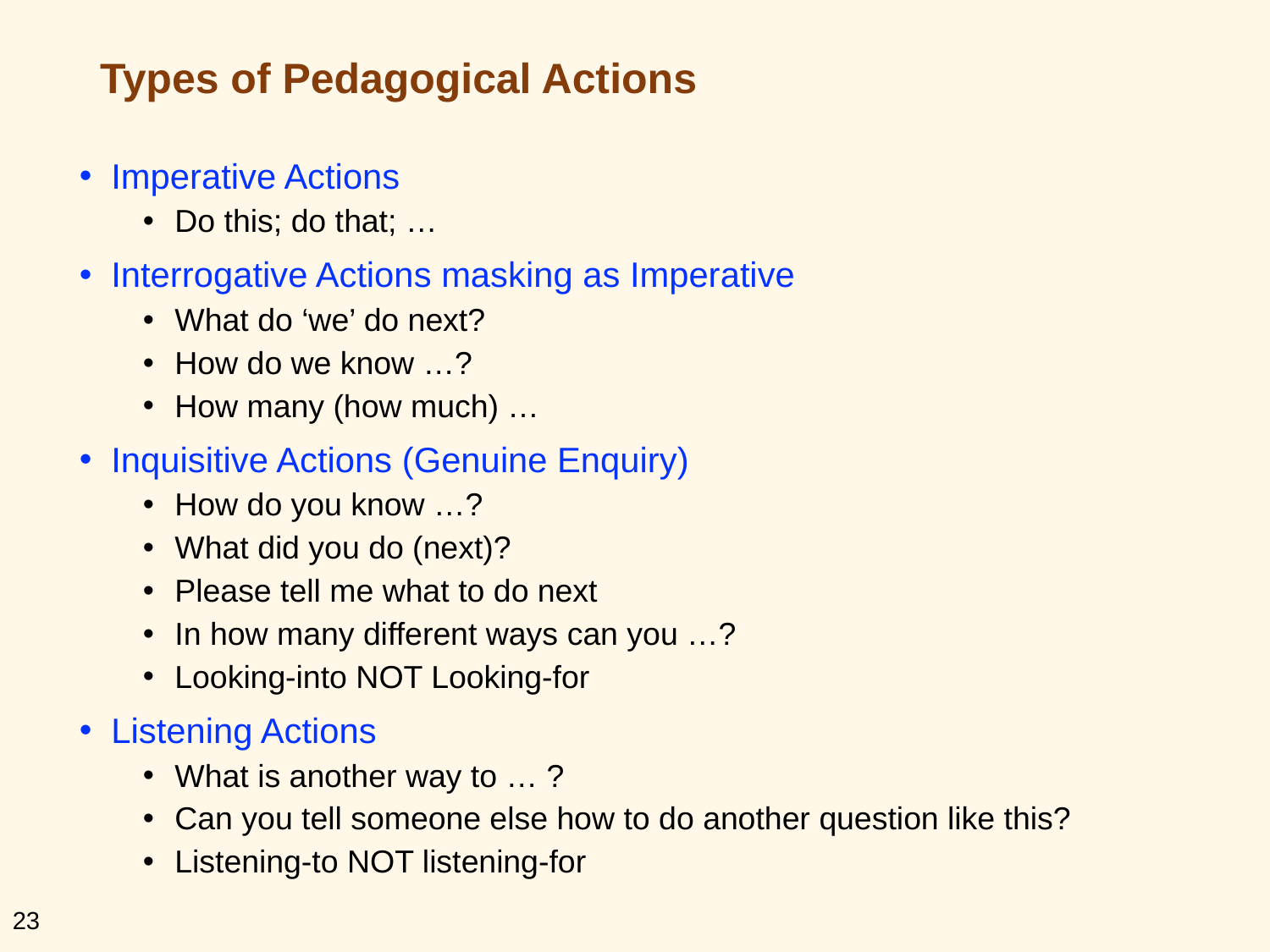

# Types of Pedagogical Actions
Imperative Actions
Do this; do that; …
Interrogative Actions masking as Imperative
What do ‘we’ do next?
How do we know …?
How many (how much) …
Inquisitive Actions (Genuine Enquiry)
How do you know …?
What did you do (next)?
Please tell me what to do next
In how many different ways can you …?
Looking-into NOT Looking-for
Listening Actions
What is another way to … ?
Can you tell someone else how to do another question like this?
Listening-to NOT listening-for